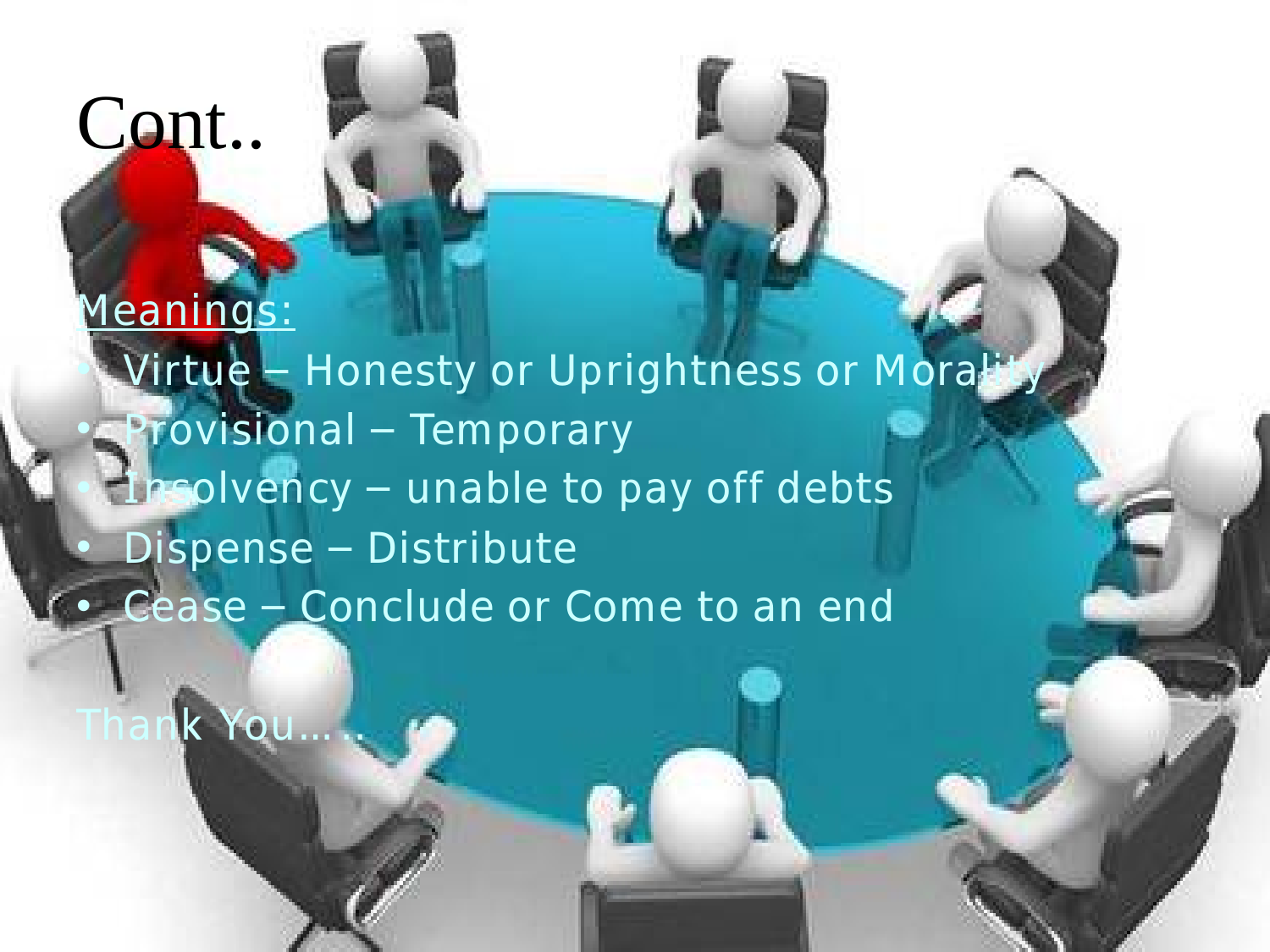

# Cont..

Meanings:
Virtue – Honesty or Uprightness or Morality
Provisional – Temporary
Insolvency – unable to pay off debts
Dispense – Distribute
Cease – Conclude or Come to an end

Thank You…..